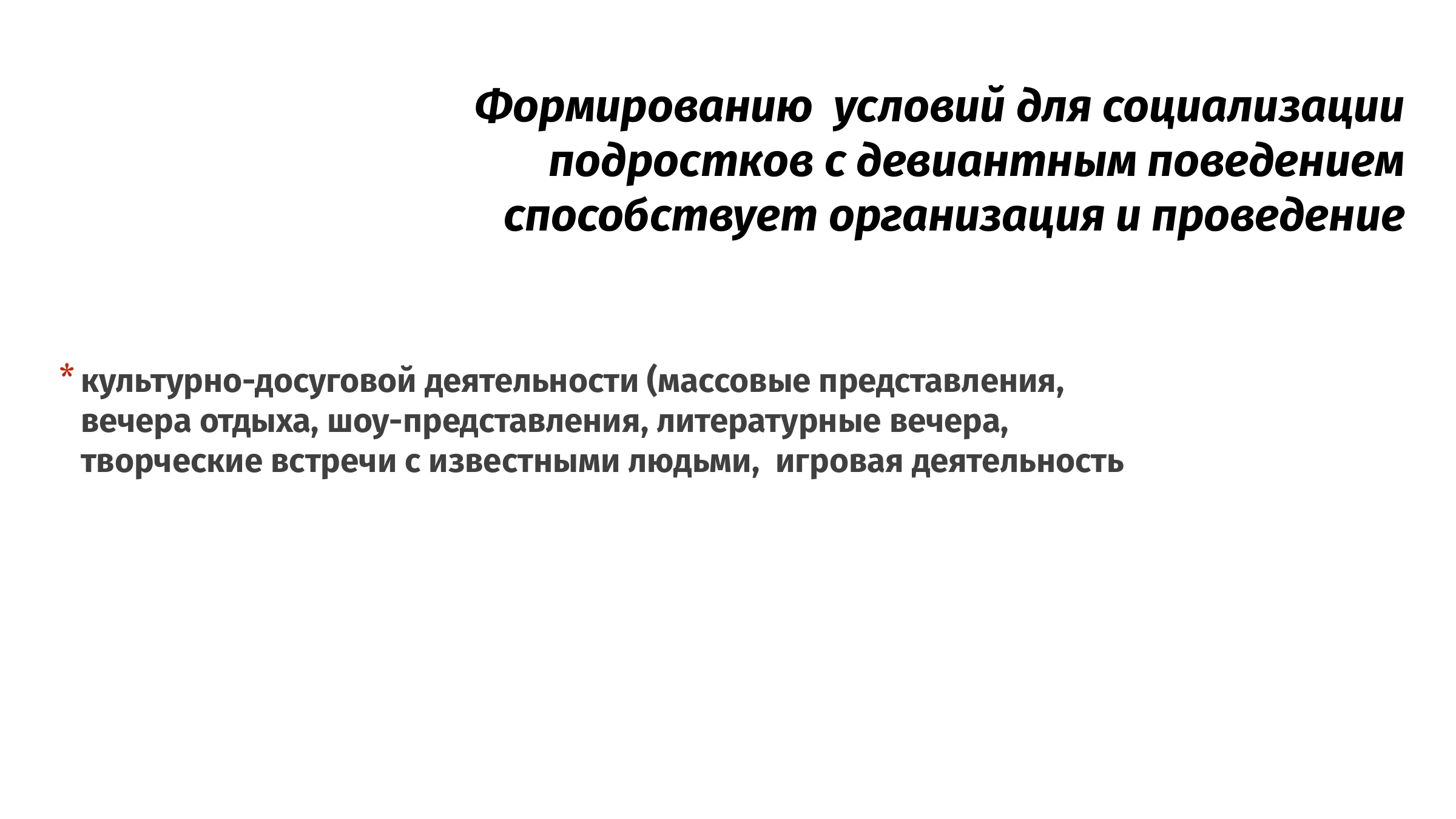

Формированию  условий для социализации подростков с девиантным поведением способствует организация и проведение
культурно-досуговой деятельности (массовые представления, вечера отдыха, шоу-представления, литературные вечера, творческие встречи с известными людьми,  игровая деятельность